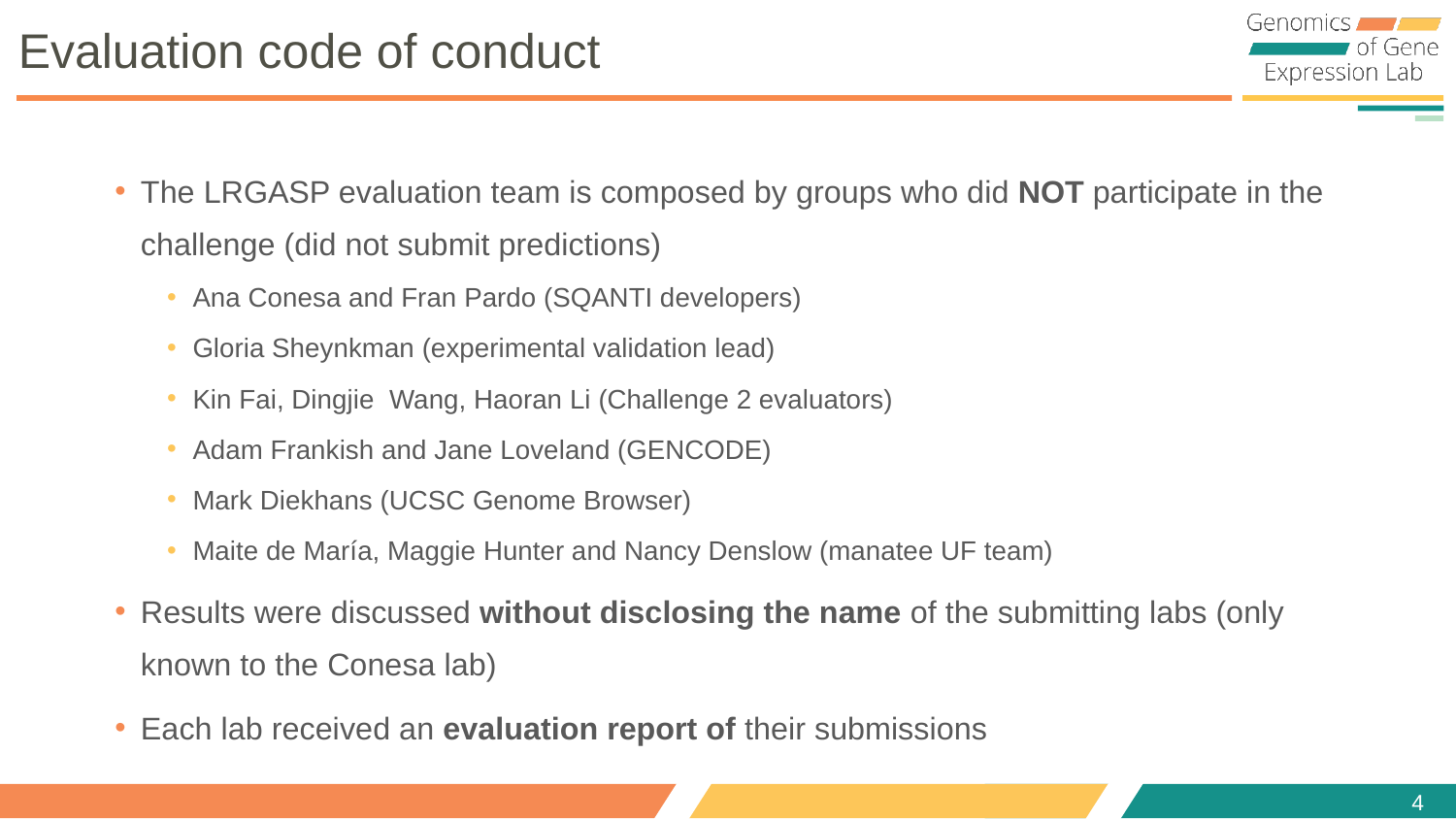

# Evaluation code of conduct
The LRGASP evaluation team is composed by groups who did NOT participate in the challenge (did not submit predictions)
Ana Conesa and Fran Pardo (SQANTI developers)
Gloria Sheynkman (experimental validation lead)
Kin Fai, Dingjie  Wang, Haoran Li (Challenge 2 evaluators)
Adam Frankish and Jane Loveland (GENCODE)
Mark Diekhans (UCSC Genome Browser)
Maite de María, Maggie Hunter and Nancy Denslow (manatee UF team)
Results were discussed without disclosing the name of the submitting labs (only known to the Conesa lab)
Each lab received an evaluation report of their submissions

4